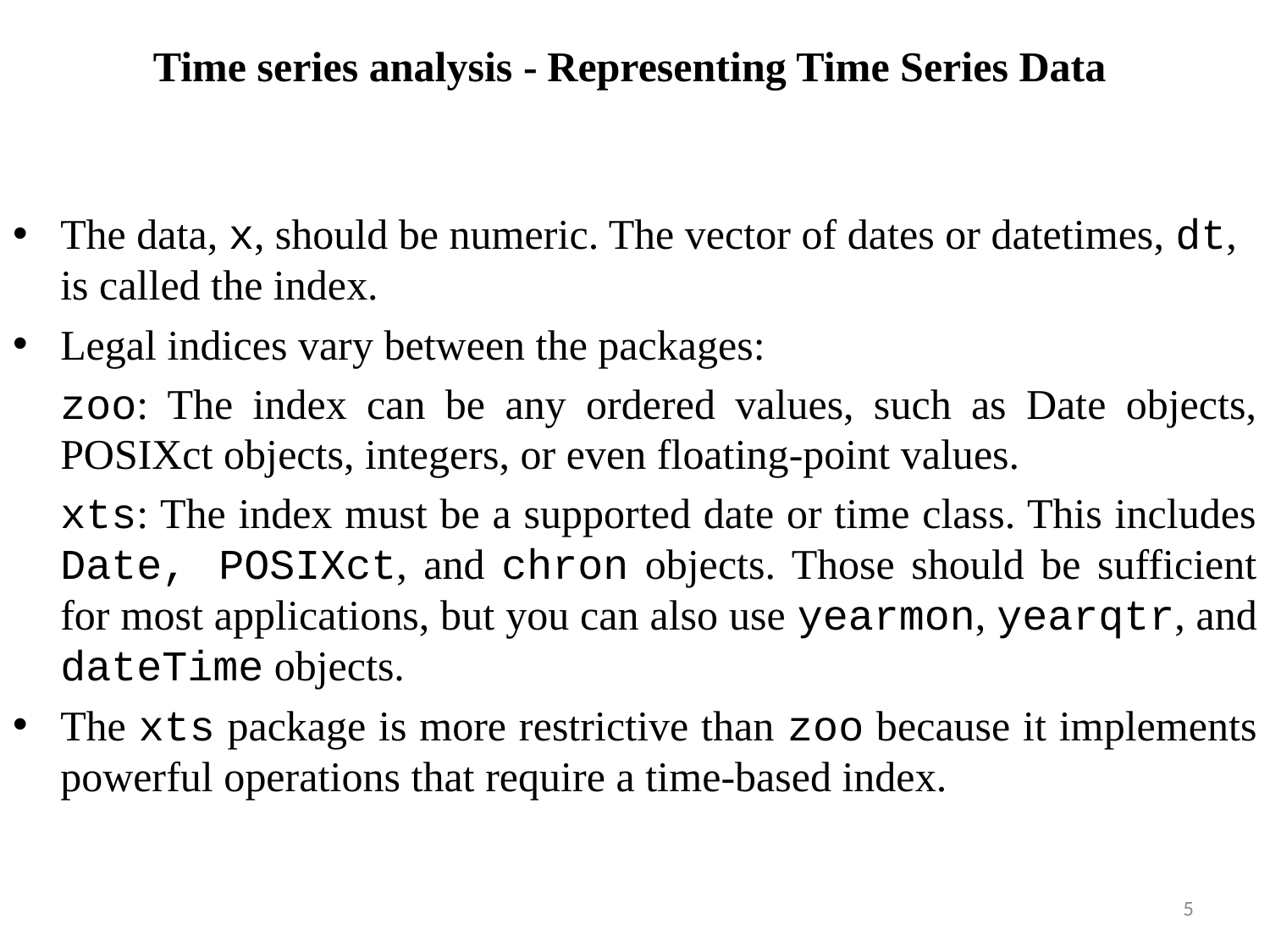

# Time series analysis - Representing Time Series Data
The data, x, should be numeric. The vector of dates or datetimes, dt, is called the index.
Legal indices vary between the packages:
	zoo: The index can be any ordered values, such as Date objects, POSIXct objects, integers, or even floating-point values.
	xts: The index must be a supported date or time class. This includes Date, POSIXct, and chron objects. Those should be sufficient for most applications, but you can also use yearmon, yearqtr, and dateTime objects.
The xts package is more restrictive than zoo because it implements powerful operations that require a time-based index.

5